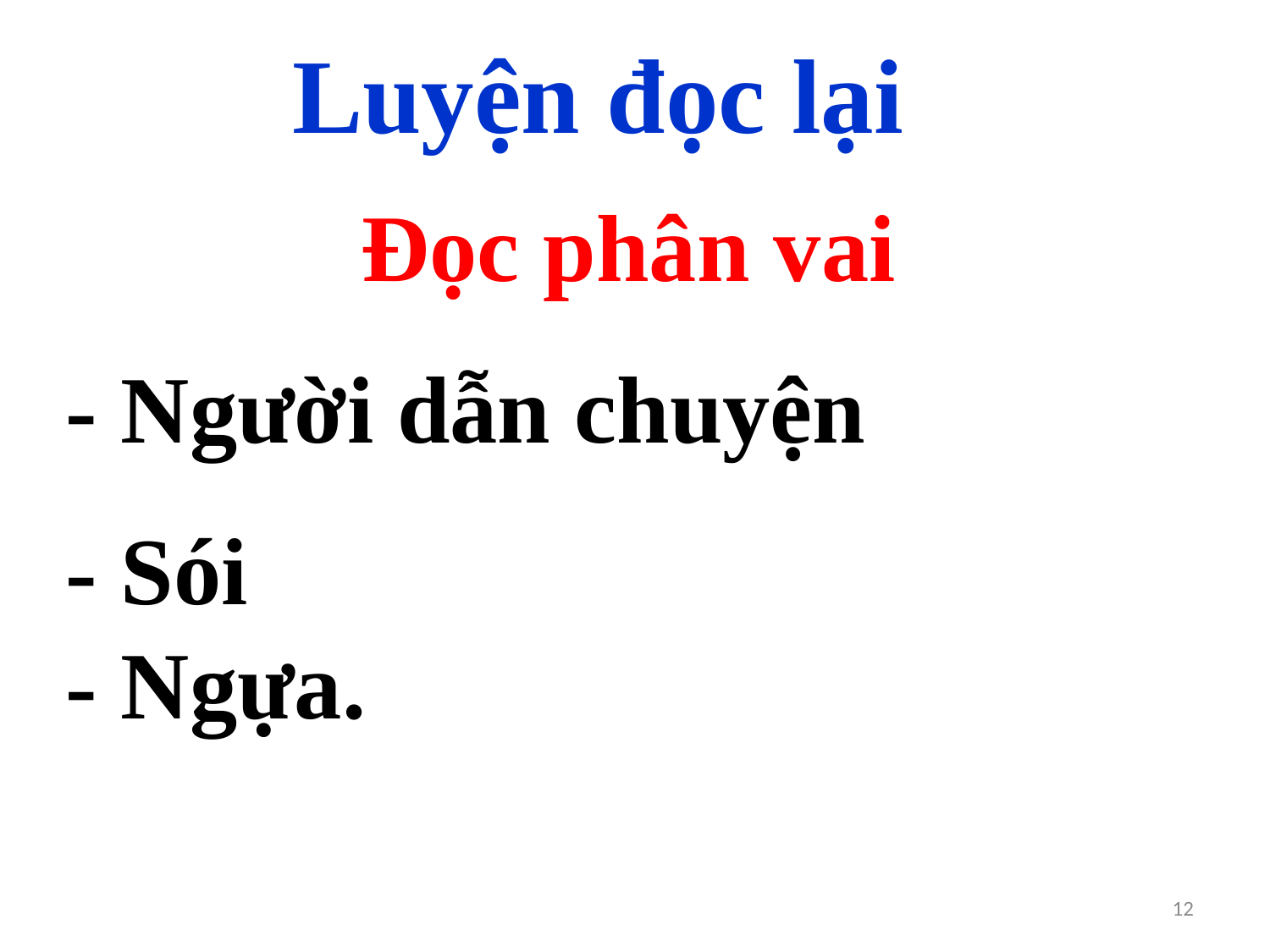

Luyện đọc lại
Đọc phân vai
- Người dẫn chuyện
- Sói
- Ngựa.

12